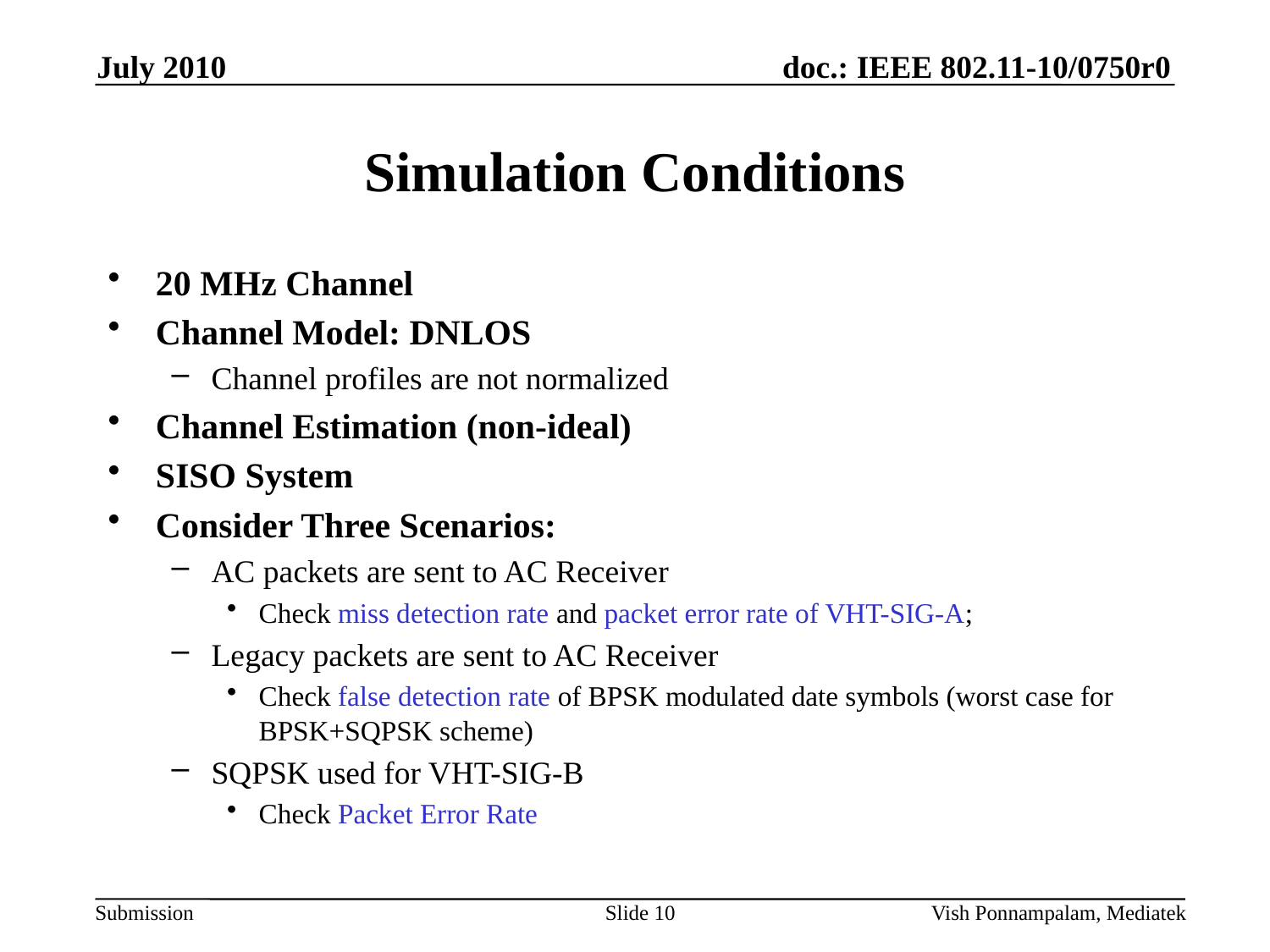

July 2010
# Simulation Conditions
20 MHz Channel
Channel Model: DNLOS
Channel profiles are not normalized
Channel Estimation (non-ideal)
SISO System
Consider Three Scenarios:
AC packets are sent to AC Receiver
Check miss detection rate and packet error rate of VHT-SIG-A;
Legacy packets are sent to AC Receiver
Check false detection rate of BPSK modulated date symbols (worst case for BPSK+SQPSK scheme)
SQPSK used for VHT-SIG-B
Check Packet Error Rate

Slide 10
Vish Ponnampalam, Mediatek